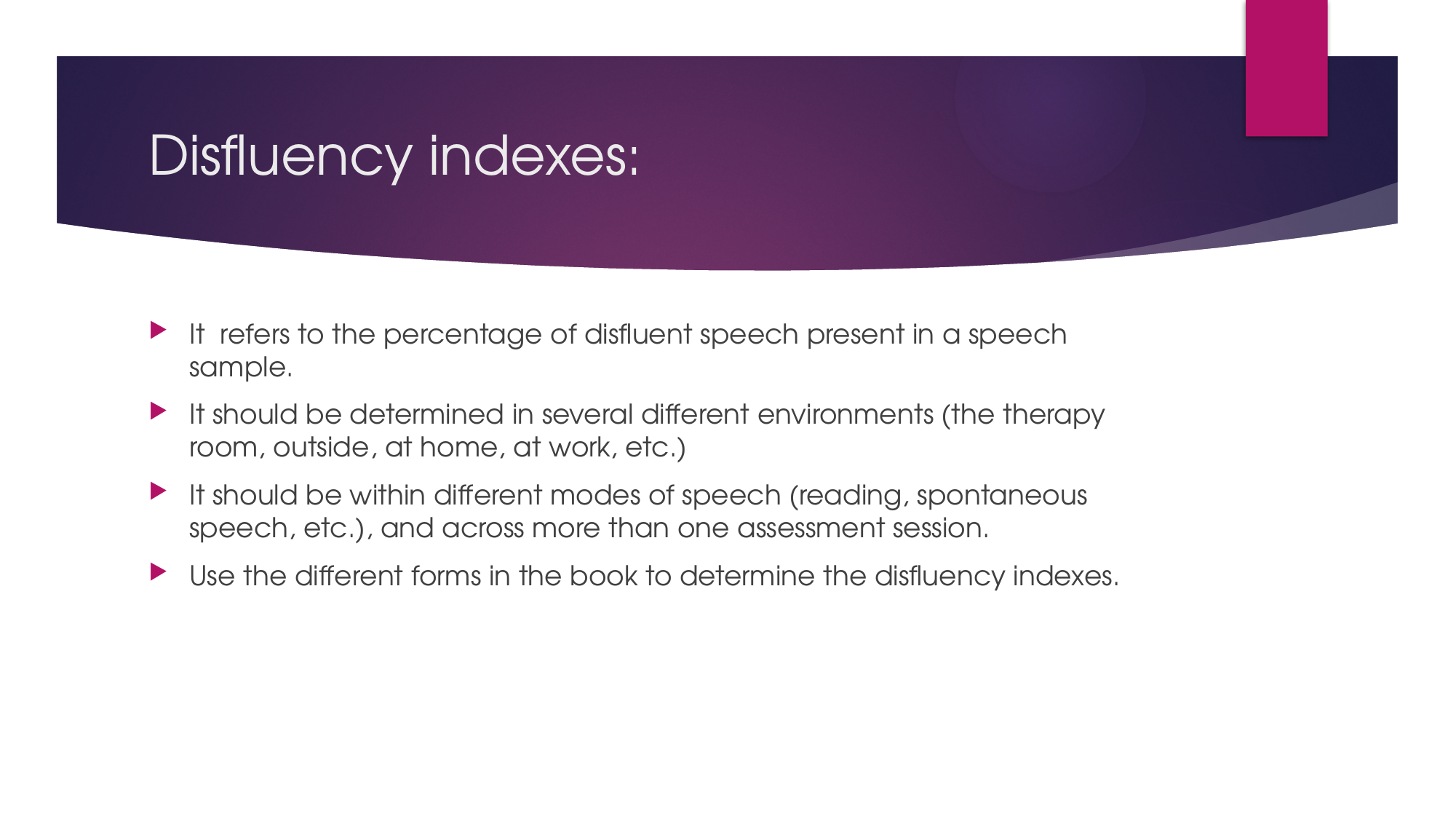

# Disfluency indexes:

It  refers to the percentage of disfluent speech present in a speech sample.
It should be determined in several different environments (the therapy room, outside, at home, at work, etc.)
It should be within different modes of speech (reading, spontaneous speech, etc.), and across more than one assessment session.
Use the different forms in the book to determine the disfluency indexes.